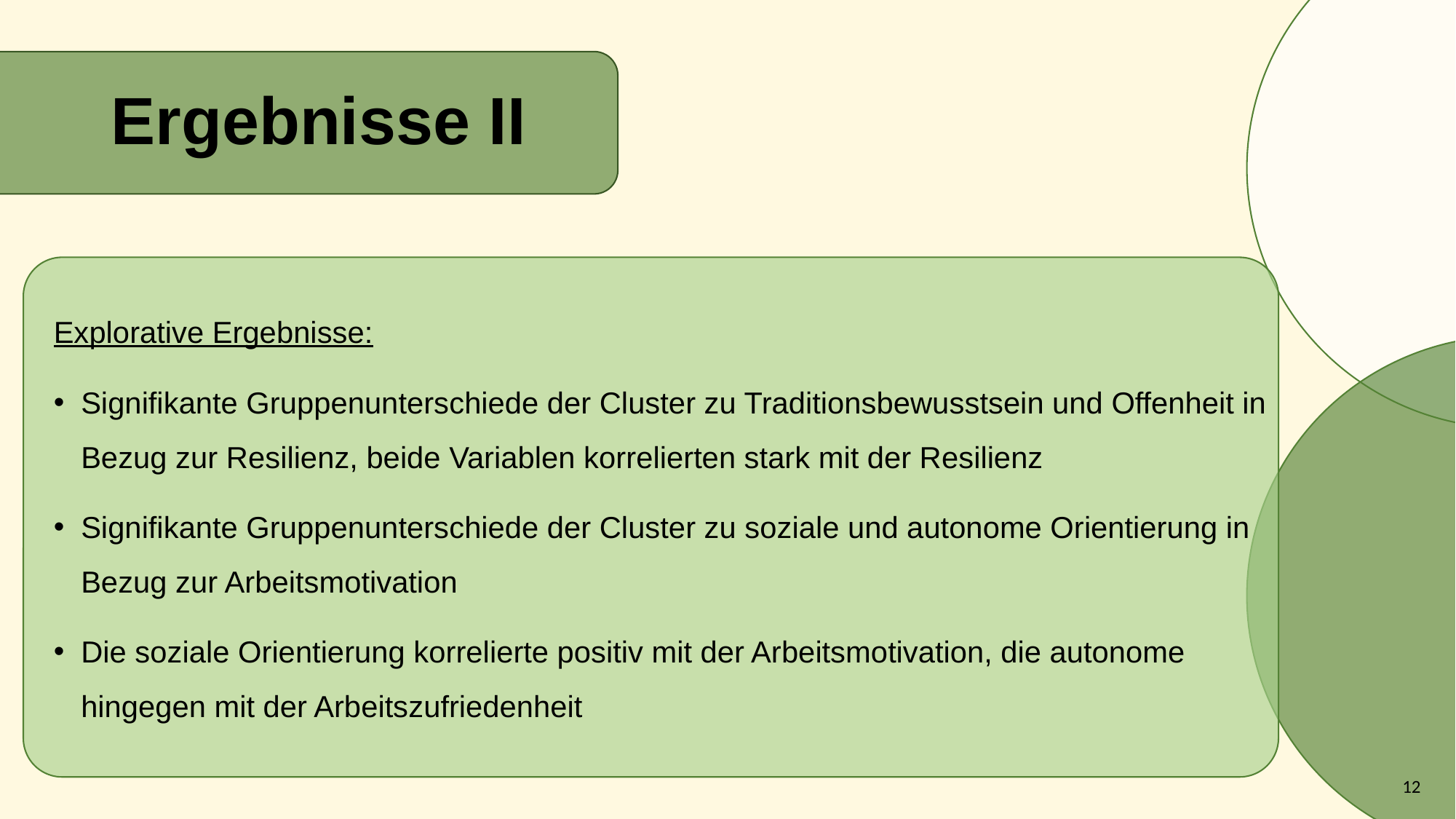

# Ergebnisse II

Explorative Ergebnisse:
Signifikante Gruppenunterschiede der Cluster zu Traditionsbewusstsein und Offenheit in Bezug zur Resilienz, beide Variablen korrelierten stark mit der Resilienz
Signifikante Gruppenunterschiede der Cluster zu soziale und autonome Orientierung in Bezug zur Arbeitsmotivation
Die soziale Orientierung korrelierte positiv mit der Arbeitsmotivation, die autonome hingegen mit der Arbeitszufriedenheit

12